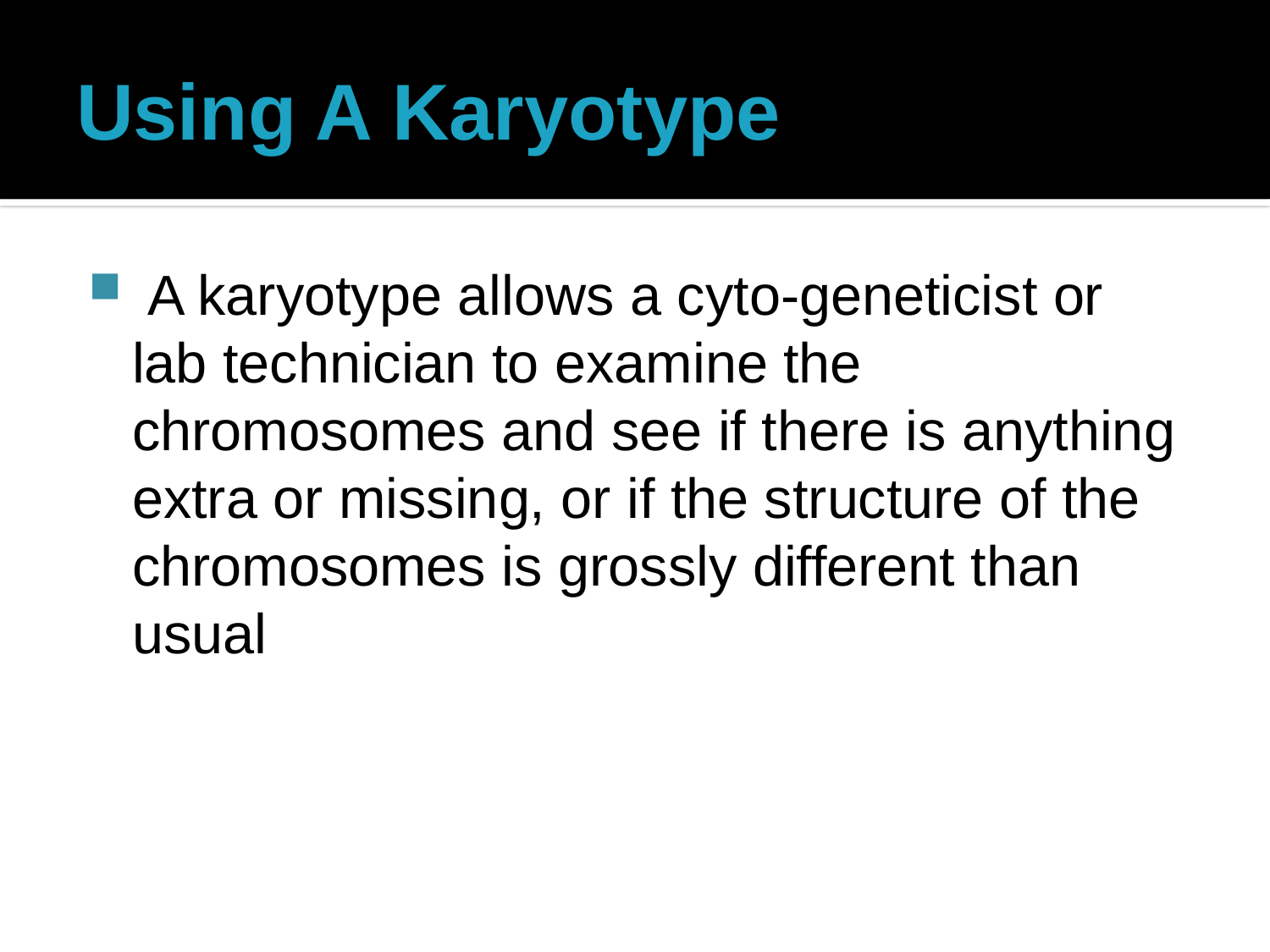

# Using A Karyotype
 A karyotype allows a cyto-geneticist or lab technician to examine the chromosomes and see if there is anything extra or missing, or if the structure of the chromosomes is grossly different than usual